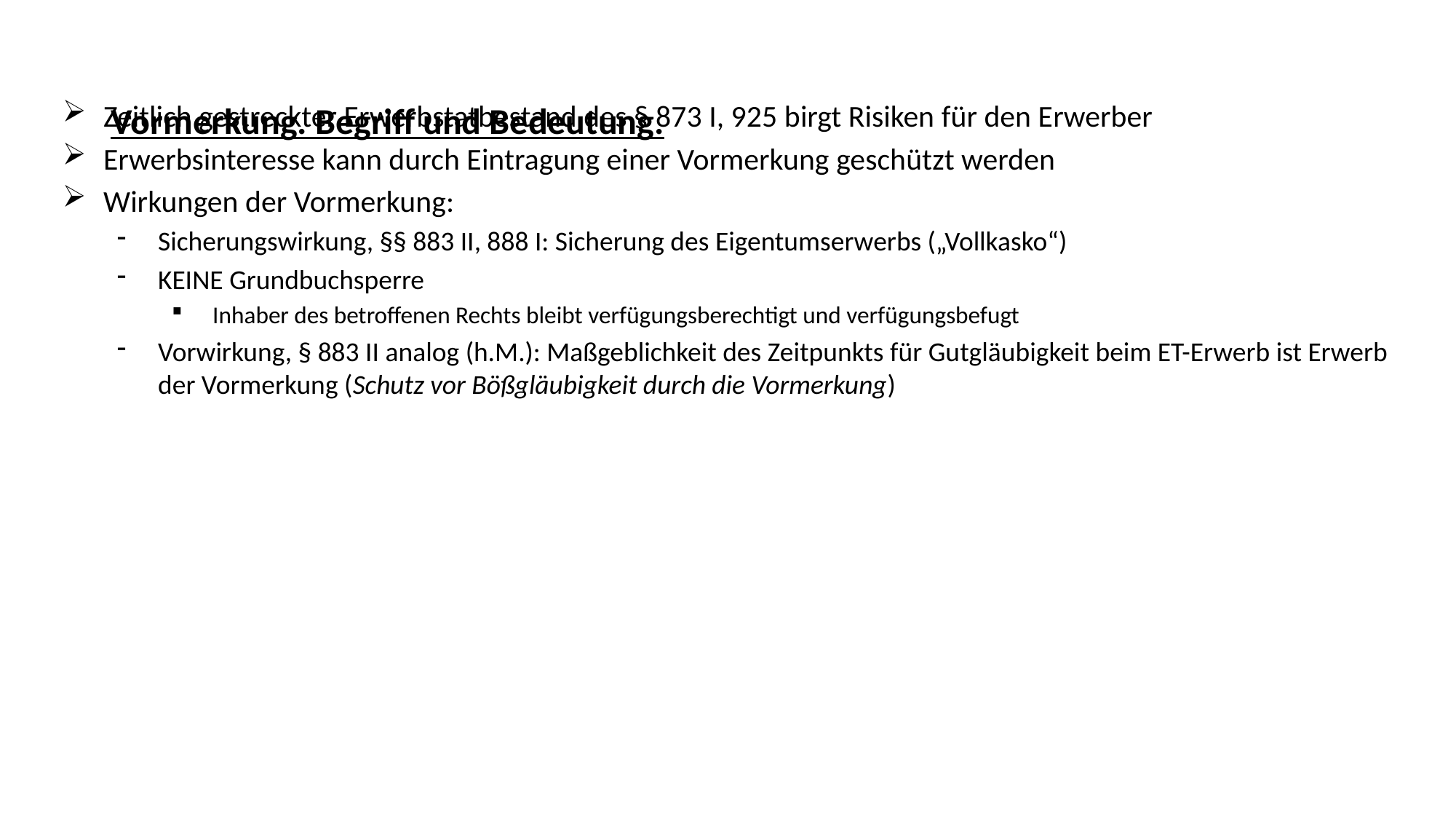

# Vormerkung. Begriff und Bedeutung.
Zeitlich gestreckter Erwerbstatbestand des § 873 I, 925 birgt Risiken für den Erwerber
Erwerbsinteresse kann durch Eintragung einer Vormerkung geschützt werden
Wirkungen der Vormerkung:
Sicherungswirkung, §§ 883 II, 888 I: Sicherung des Eigentumserwerbs („Vollkasko“)
KEINE Grundbuchsperre
Inhaber des betroffenen Rechts bleibt verfügungsberechtigt und verfügungsbefugt
Vorwirkung, § 883 II analog (h.M.): Maßgeblichkeit des Zeitpunkts für Gutgläubigkeit beim ET-Erwerb ist Erwerb der Vormerkung (Schutz vor Bößgläubigkeit durch die Vormerkung)